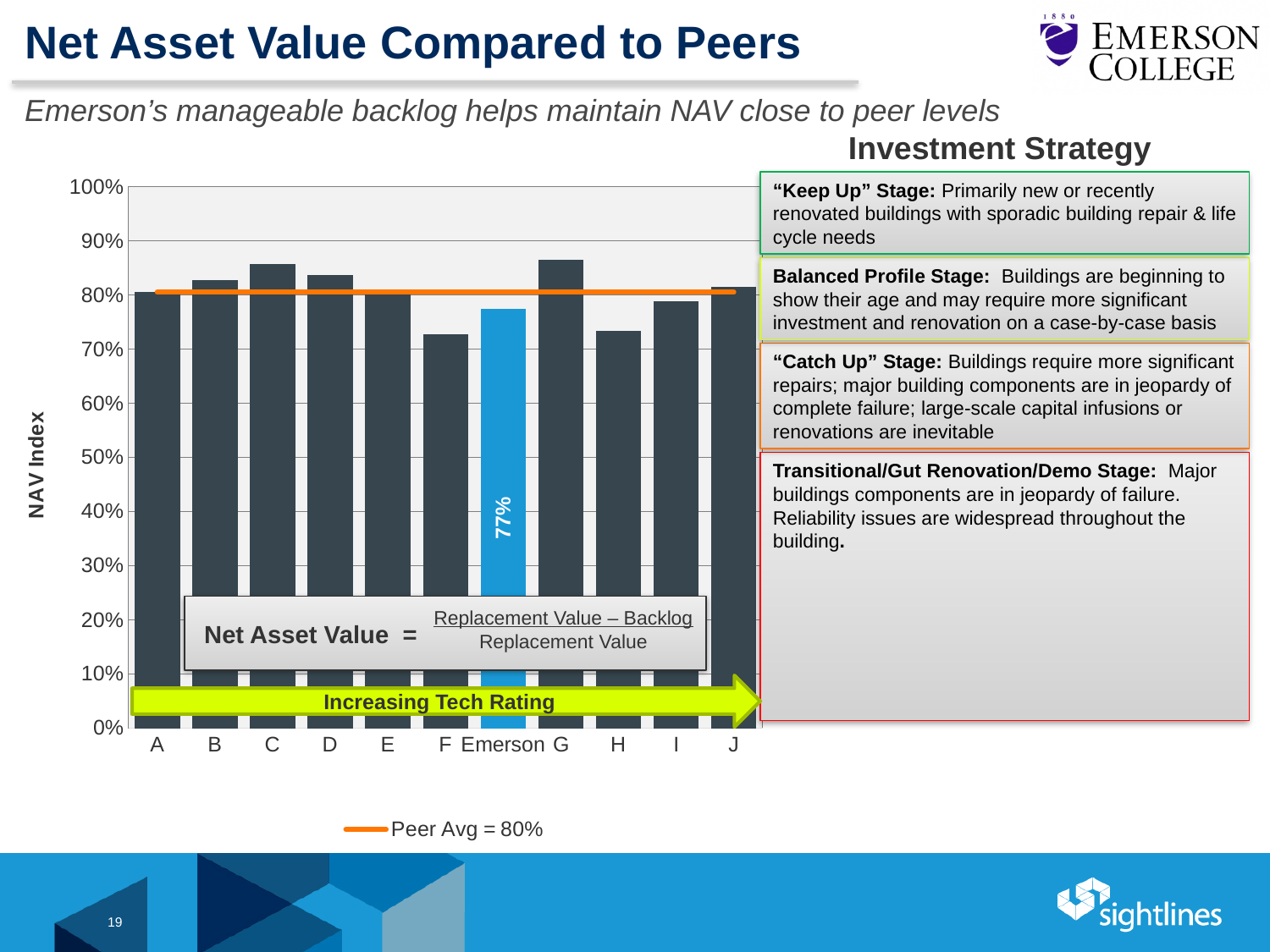

# Net Asset Value Compared to Peers
Emerson’s manageable backlog helps maintain NAV close to peer levels
Investment Strategy

### Chart

| Category | NAV | Peer Avg = 80% |
|---|---|---|
| A | 0.8051999999999999 | 0.8049 |
| B | 0.8262999999999999 | 0.8049 |
| C | 0.8568000000000001 | 0.8049 |
| D | 0.8362999999999999 | 0.8049 |
| E | 0.7998000000000001 | 0.8049 |
| F | 0.726 | 0.8049 |
| Emerson | 0.7733 | 0.8049 |
| G | 0.8641 | 0.8049 |
| H | 0.7328 | 0.8049 |
| I | 0.7879999999999999 | 0.8049 |
| J | 0.8134 | 0.8049 |
“Keep Up” Stage: Primarily new or recently renovated buildings with sporadic building repair & life cycle needs
Balanced Profile Stage:  Buildings are beginning to show their age and may require more significant investment and renovation on a case-by-case basis
“Catch Up” Stage: Buildings require more significant repairs; major building components are in jeopardy of complete failure; large-scale capital infusions or renovations are inevitable
Transitional/Gut Renovation/Demo Stage:  Major buildings components are in jeopardy of failure.  Reliability issues are widespread throughout the building.

Replacement Value – Backlog
Replacement Value
Net Asset Value  =
Increasing Tech Rating
19